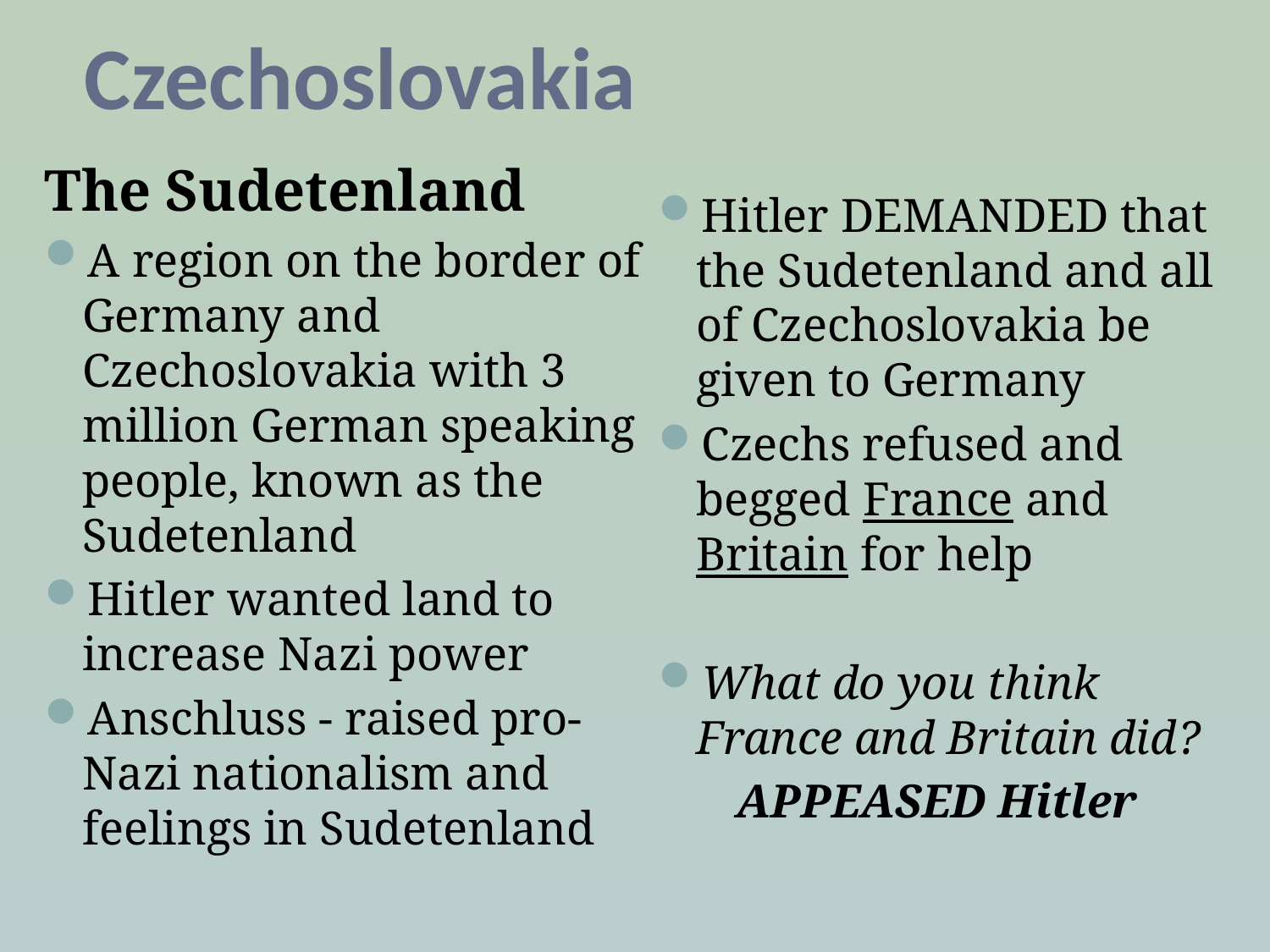

# Czechoslovakia
The Sudetenland
A region on the border of Germany and Czechoslovakia with 3 million German speaking people, known as the Sudetenland
Hitler wanted land to increase Nazi power
Anschluss - raised pro-Nazi nationalism and feelings in Sudetenland

Hitler DEMANDED that the Sudetenland and all of Czechoslovakia be given to Germany
Czechs refused and begged France and Britain for help

What do you think France and Britain did?
APPEASED Hitler